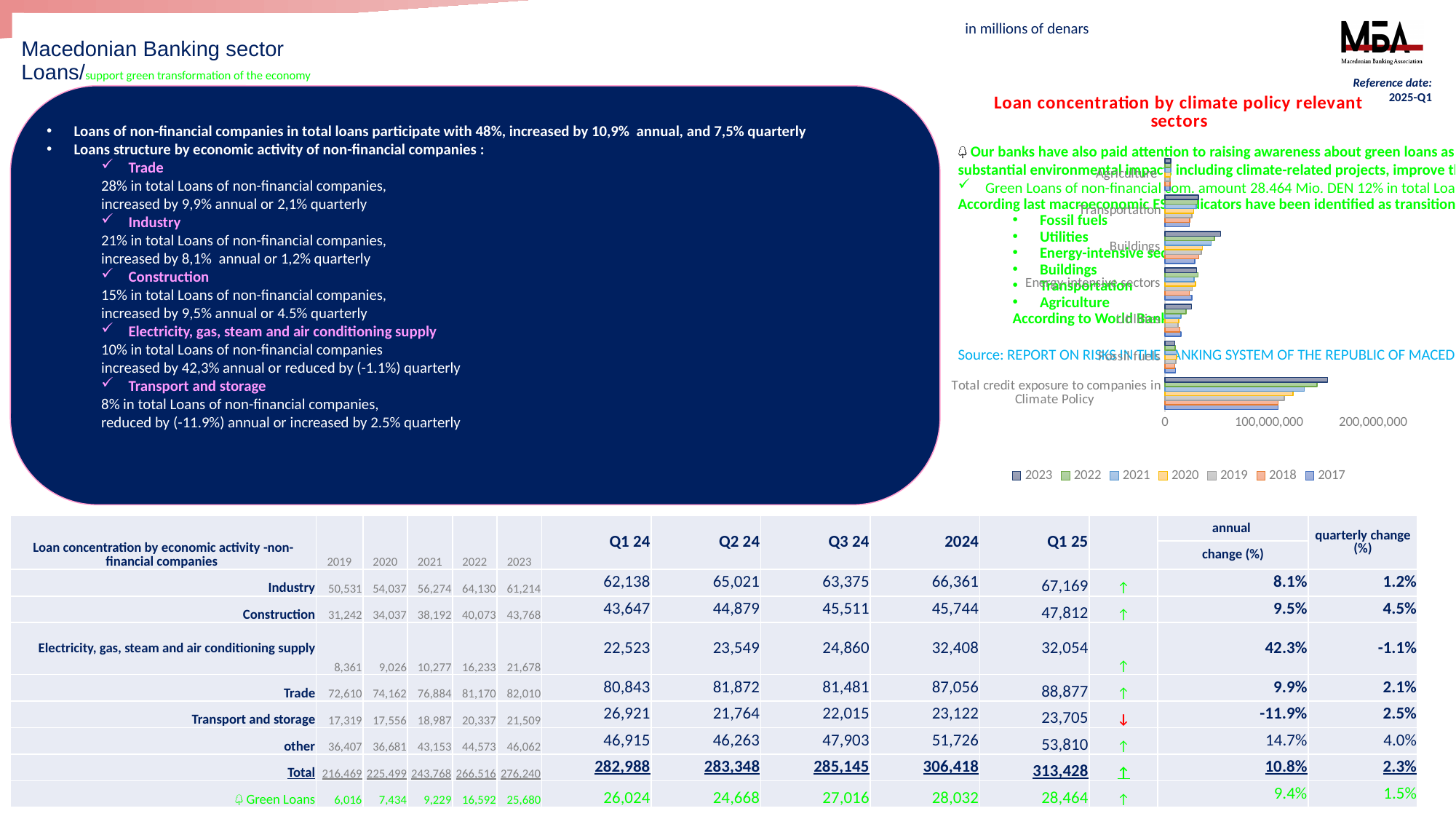

in millions of denars
# Macedonian Banking sector Loans/support green transformation of the economy

Reference date: 2025-Q1

### Chart: Loan concentration by climate policy relevant sectors

| Category | 2017 | 2018 | 2019 | 2020 | 2021 | 2022 | 2023 |
|---|---|---|---|---|---|---|---|
| Total credit exposure to companies in Climate Policy  | 108624891.0 | 108611723.0 | 114665584.0 | 123072258.0 | 134006636.0 | 146330107.0 | 156327146.0 |
| Fossil fuels | 10184994.0 | 9426158.0 | 10483231.0 | 11055220.0 | 10625262.0 | 9686563.0 | 9234662.0 |
| Utilities | 15531517.0 | 14368063.0 | 12457365.0 | 13279623.0 | 15418847.0 | 20382368.0 | 25452804.0 |
| Energy-intensive sectors | 25823231.0 | 23527724.0 | 26167894.0 | 29498806.0 | 28028559.0 | 31873766.0 | 30379477.0 |
| Buildings | 28850095.0 | 32548173.0 | 34826592.0 | 36177965.0 | 44246919.0 | 47521905.0 | 53619775.0 |
| Transportation | 23326012.0 | 23873735.0 | 25944962.0 | 27786316.0 | 29984378.0 | 31251017.0 | 32213811.0 |
| Agriculture  | 4909042.0 | 4867870.0 | 4785540.0 | 5274328.0 | 5702671.0 | 5614488.0 | 5426617.0 |
Loans of non-financial companies in total loans participate with 48%, increased by 10,9%  annual, and 7,5% quarterly
Loans structure by economic activity of non-financial companies :
Trade
28% in total Loans of non-financial companies,
increased by 9,9% annual or 2,1% quarterly
Industry
21% in total Loans of non-financial companies,
increased by 8,1%  annual or 1,2% quarterly
Construction
15% in total Loans of non-financial companies,
increased by 9,5% annual or 4.5% quarterly
Electricity, gas, steam and air conditioning supply
10% in total Loans of non-financial companies
increased by 42,3% annual or reduced by (-1.1%) quarterly
Transport and storage
8% in total Loans of non-financial companies,
reduced by (-11.9%) annual or increased by 2.5% quarterly

🌳 Our banks have also paid attention to raising awareness about green loans as a form of financing that enables borrowers to invest exclusively in projects that make a
substantial environmental impact, including climate-related projects, improve the energy efficiency, support investments in green technologies, materials and solutions, support investments in renewable energy sources, control and prevention of pollution and protection of the environment.
Green Loans of non-financial com. amount 28.464 Mio. DEN 12% in total Loans of non-financial companies
According last macroeconomic ESG indicators have been identified as transition risks: the following climate sensitive activities:
Fossil fuels
Utilities
Energy-intensive sectors
Buildings
Transportation
Agriculture
According to World Bank

Source: REPORT ON RISKS IN THE BANKING SYSTEM OF THE REPUBLIC OF MACEDONIA, Indicators on the banking system, annex 9, Report  Q12025
| Loan concentration by economic activity -non-financial companies | 2019 | 2020 | 2021 | 2022 | 2023 | Q1 24 | Q2 24 | Q3 24 | 2024 | Q1 25 |  | annual | quarterly change (%) |
| --- | --- | --- | --- | --- | --- | --- | --- | --- | --- | --- | --- | --- | --- |
|  |  |  |  |  |  |  |  |  |  |  |  | change (%) |  |
| Industry | 50,531 | 54,037 | 56,274 | 64,130 | 61,214 | 62,138 | 65,021 | 63,375 | 66,361 | 67,169 | ↑ | 8.1% | 1.2% |
| Construction | 31,242 | 34,037 | 38,192 | 40,073 | 43,768 | 43,647 | 44,879 | 45,511 | 45,744 | 47,812 | ↑ | 9.5% | 4.5% |
| Electricity, gas, steam and air conditioning supply | 8,361 | 9,026 | 10,277 | 16,233 | 21,678 | 22,523 | 23,549 | 24,860 | 32,408 | 32,054 | ↑ | 42.3% | -1.1% |
| Trade | 72,610 | 74,162 | 76,884 | 81,170 | 82,010 | 80,843 | 81,872 | 81,481 | 87,056 | 88,877 | ↑ | 9.9% | 2.1% |
| Transport and storage | 17,319 | 17,556 | 18,987 | 20,337 | 21,509 | 26,921 | 21,764 | 22,015 | 23,122 | 23,705 | ↓ | -11.9% | 2.5% |
| other | 36,407 | 36,681 | 43,153 | 44,573 | 46,062 | 46,915 | 46,263 | 47,903 | 51,726 | 53,810 | ↑ | 14.7% | 4.0% |
| Total | 216,469 | 225,499 | 243,768 | 266,516 | 276,240 | 282,988 | 283,348 | 285,145 | 306,418 | 313,428 | ↑ | 10.8% | 2.3% |
| 🌳 Green Loans | 6,016 | 7,434 | 9,229 | 16,592 | 25,680 | 26,024 | 24,668 | 27,016 | 28,032 | 28,464 | ↑ | 9.4% | 1.5% |